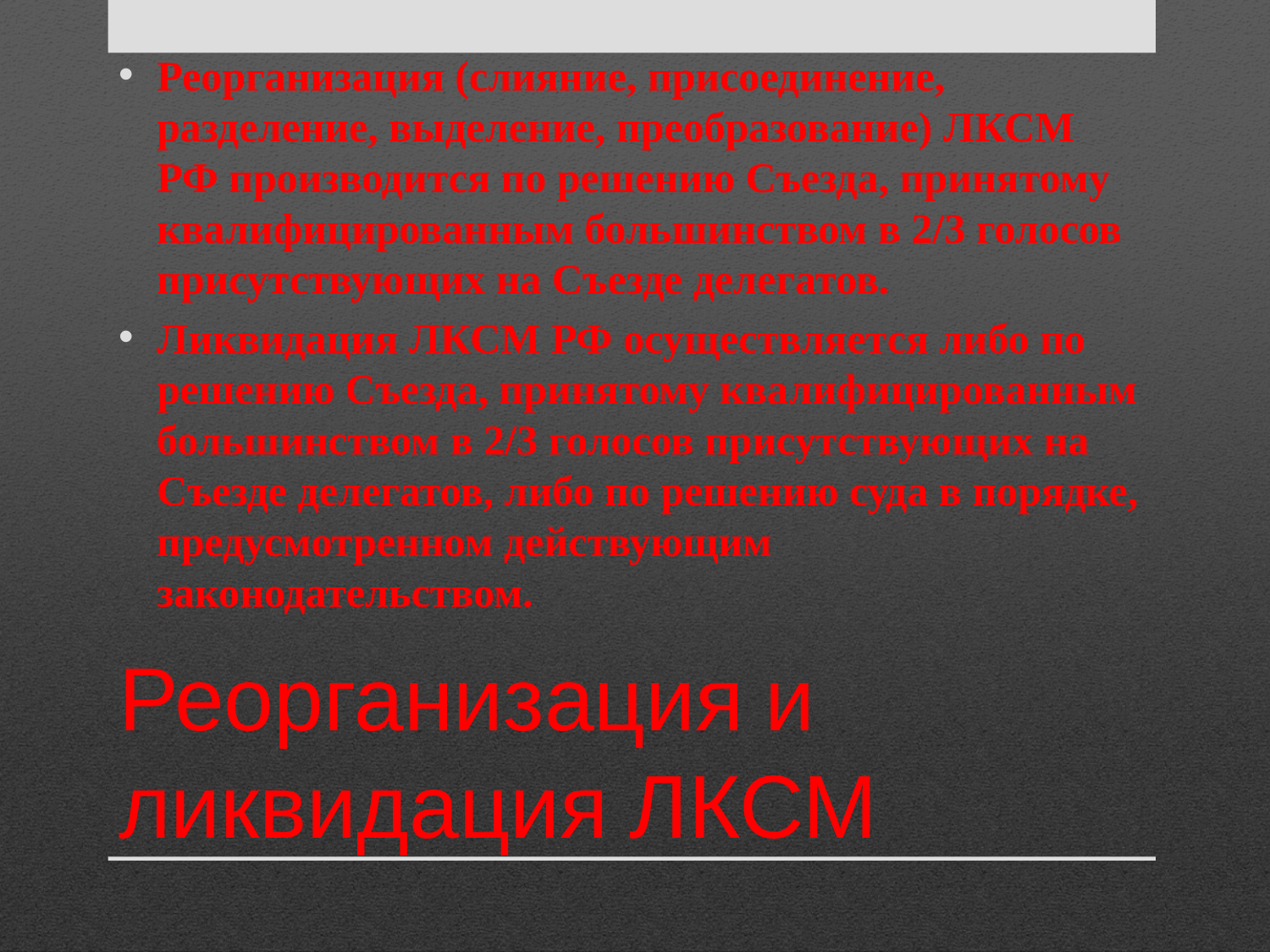

Реорганизация (слияние, присоединение, разделение, выделение, преобразование) ЛКСМ РФ производится по решению Съезда, принятому квалифицированным большинством в 2/3 голосов присутствующих на Съезде делегатов.
Ликвидация ЛКСМ РФ осуществляется либо по решению Съезда, принятому квалифицированным большинством в 2/3 голосов присутствующих на Съезде делегатов, либо по решению суда в порядке, предусмотренном действующим законодательством.

# Реорганизация и ликвидация ЛКСМ